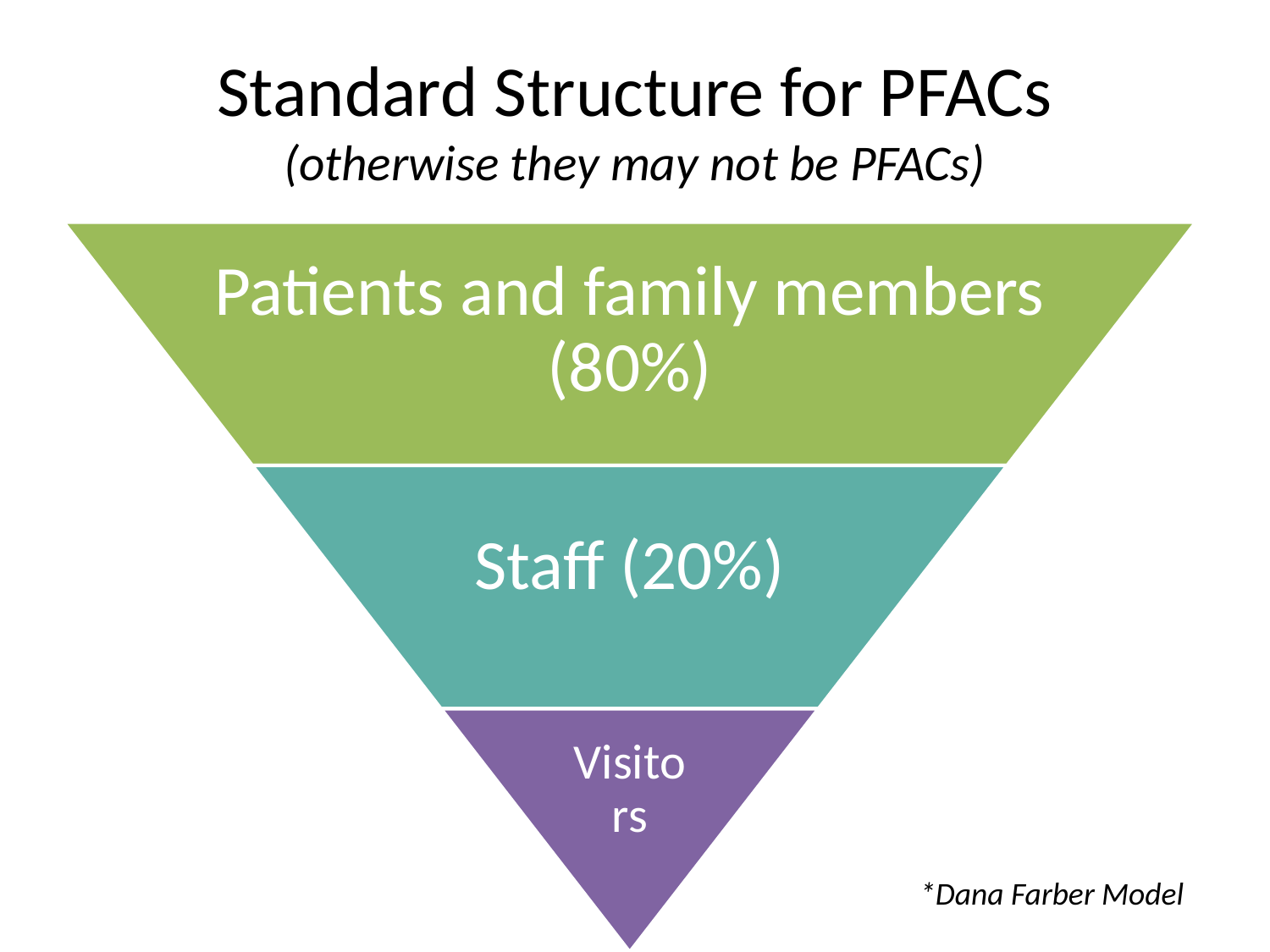

# Standard Structure for PFACs (otherwise they may not be PFACs)
Patients and family members (80%)
Staff (20%)
Visitors
*Dana Farber Model